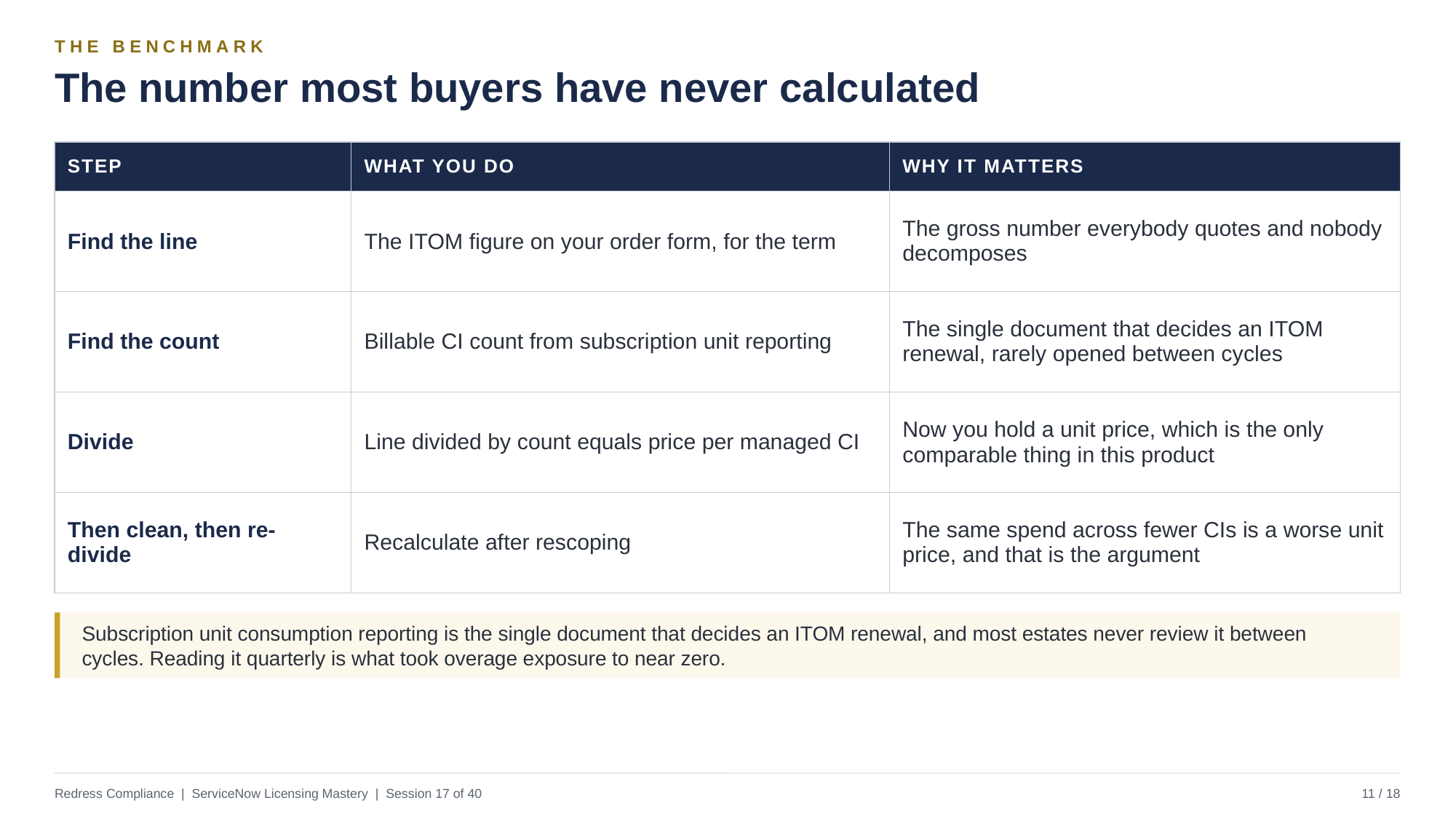

THE BENCHMARK
The number most buyers have never calculated
| STEP | WHAT YOU DO | WHY IT MATTERS |
| --- | --- | --- |
| Find the line | The ITOM figure on your order form, for the term | The gross number everybody quotes and nobody decomposes |
| Find the count | Billable CI count from subscription unit reporting | The single document that decides an ITOM renewal, rarely opened between cycles |
| Divide | Line divided by count equals price per managed CI | Now you hold a unit price, which is the only comparable thing in this product |
| Then clean, then re-divide | Recalculate after rescoping | The same spend across fewer CIs is a worse unit price, and that is the argument |

Subscription unit consumption reporting is the single document that decides an ITOM renewal, and most estates never review it between cycles. Reading it quarterly is what took overage exposure to near zero.

Redress Compliance  |  ServiceNow Licensing Mastery  |  Session 17 of 40
11 / 18